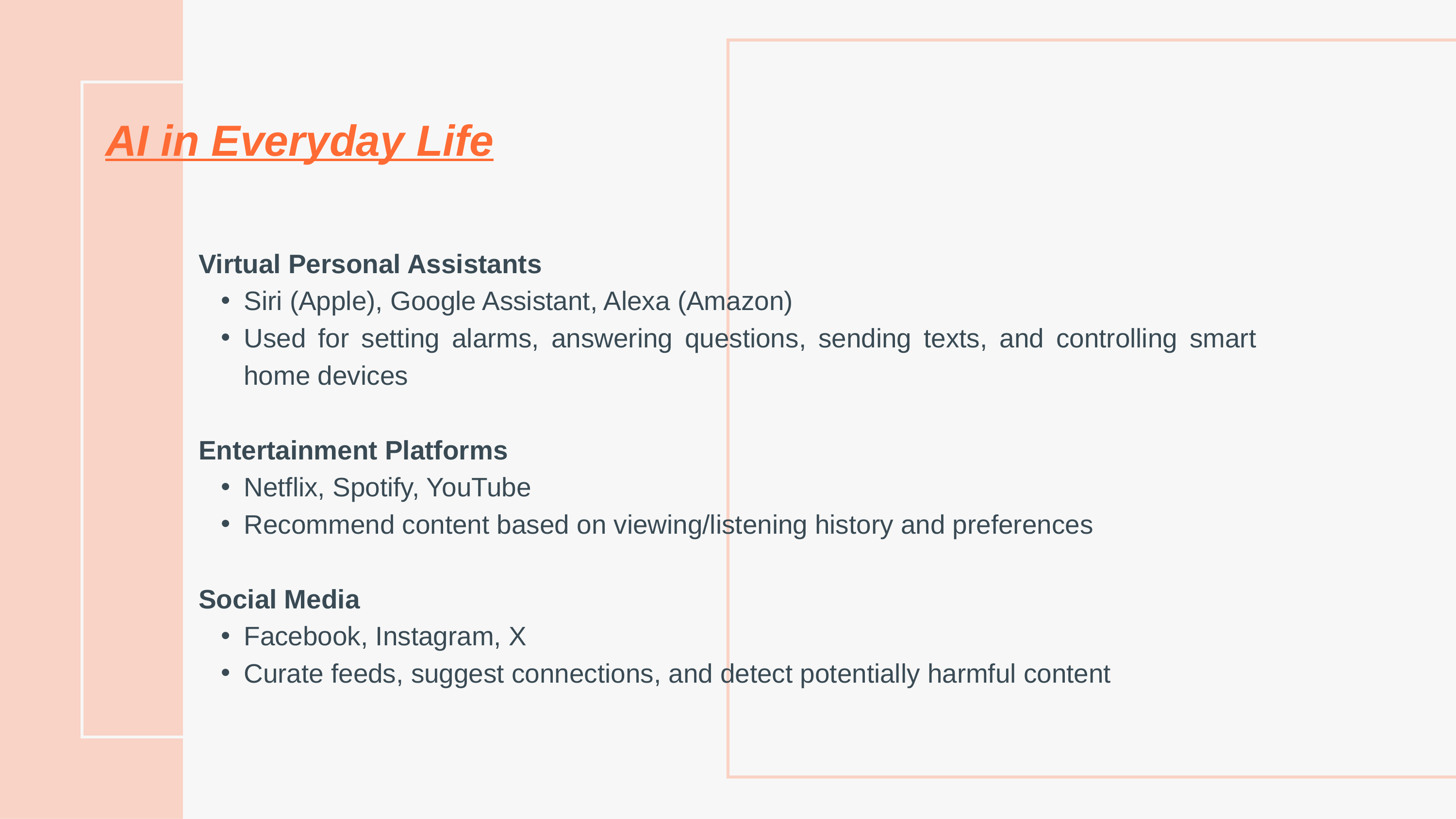

AI in Everyday Life​
Virtual Personal Assistants​
Siri (Apple), Google Assistant, Alexa (Amazon) ​
Used for setting alarms, answering questions, sending texts, and controlling smart home devices​

Entertainment Platforms ​
Netflix, Spotify, YouTube​
Recommend content based on viewing/listening history and preferences​

Social Media ​
Facebook, Instagram, X​
Curate feeds, suggest connections, and detect potentially harmful content